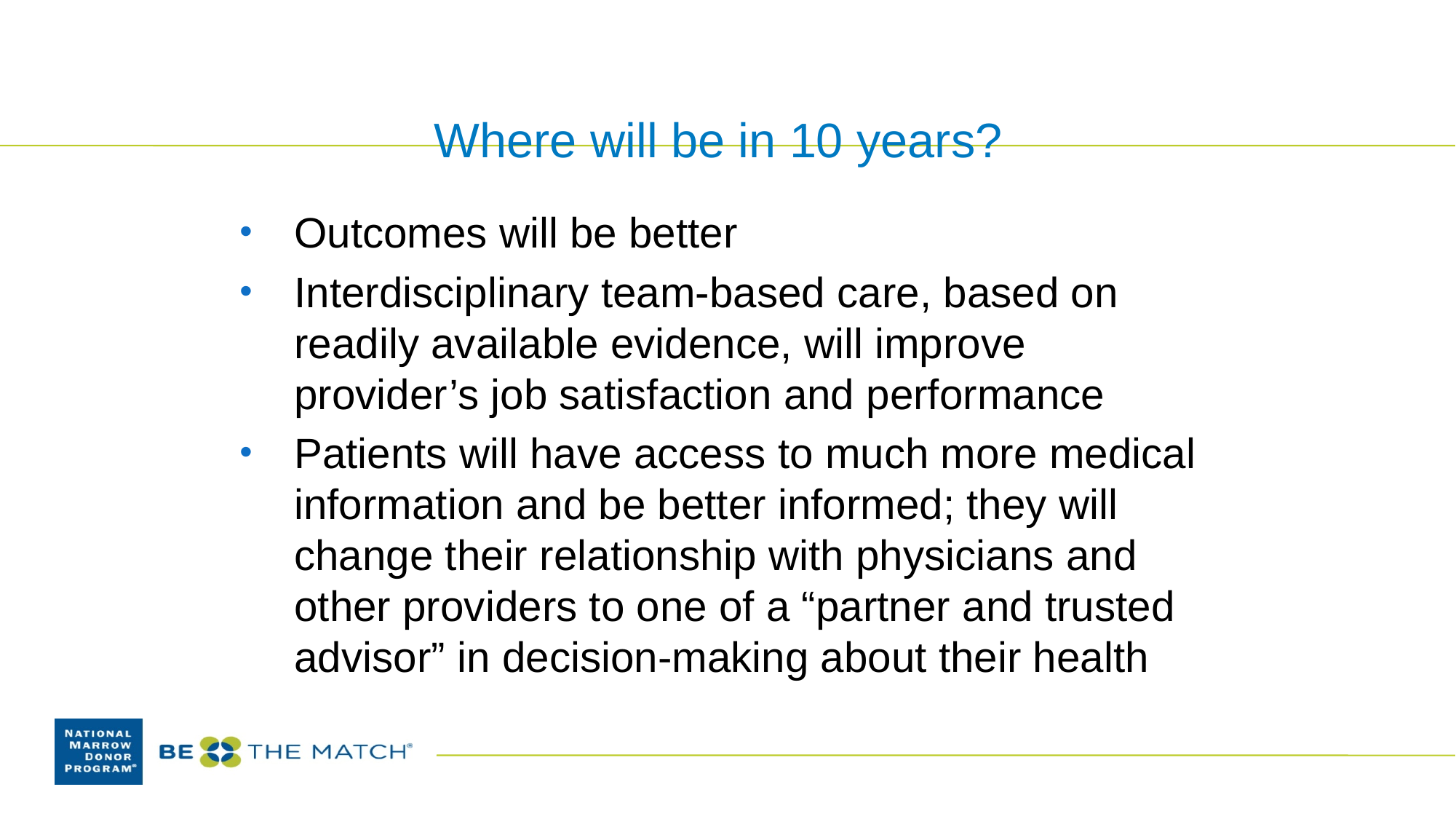

# Where will be in 10 years?
Outcomes will be better
Interdisciplinary team-based care, based on readily available evidence, will improve    provider’s job satisfaction and performance
Patients will have access to much more medical information and be better informed; they will change their relationship with physicians and other providers to one of a “partner and trusted advisor” in decision-making about their health